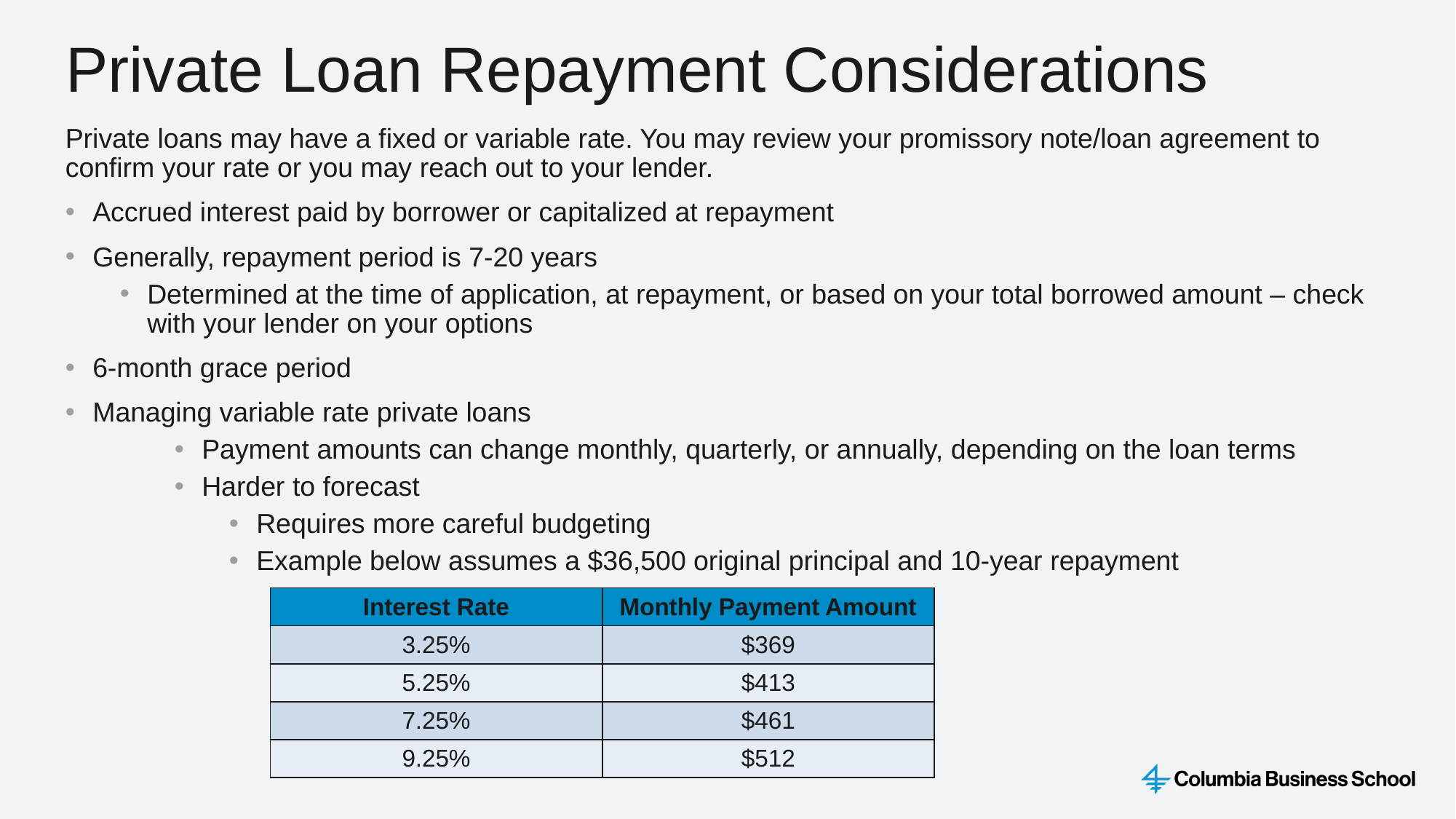

Private Loan Repayment Considerations
Private loans may have a fixed or variable rate. You may review your promissory note/loan agreement to confirm your rate or you may reach out to your lender.
Accrued interest paid by borrower or capitalized at repayment
Generally, repayment period is 7-20 years
Determined at the time of application, at repayment, or based on your total borrowed amount – check with your lender on your options
6-month grace period
Managing variable rate private loans
Payment amounts can change monthly, quarterly, or annually, depending on the loan terms
Harder to forecast
Requires more careful budgeting
Example below assumes a $36,500 original principal and 10-year repayment

Extending your Federal loan repayment out to 25 years can help with lowering monthly payments which can offer more funds to focus on repaying higher, variable rate private loans
Should I consider private loan refinancing to get a fixed interest rate?

| Interest Rate | Monthly Payment Amount |
| --- | --- |
| 3.25% | $369 |
| 5.25% | $413 |
| 7.25% | $461 |
| 9.25% | $512 |